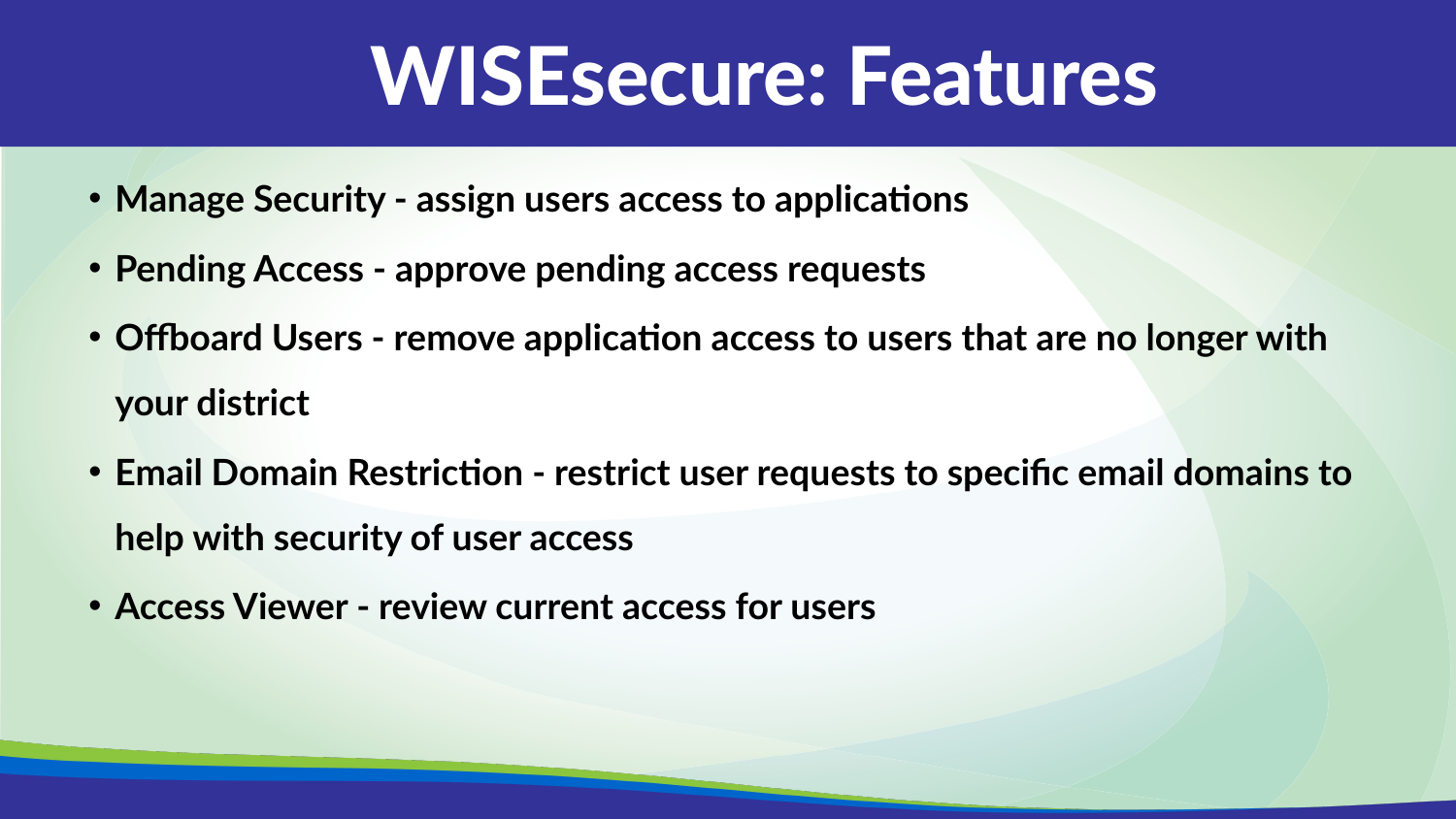

WISEsecure: Features
Manage Security - assign users access to applications
Pending Access - approve pending access requests
Offboard Users - remove application access to users that are no longer with your district
Email Domain Restriction - restrict user requests to specific email domains to help with security of user access
Access Viewer - review current access for users